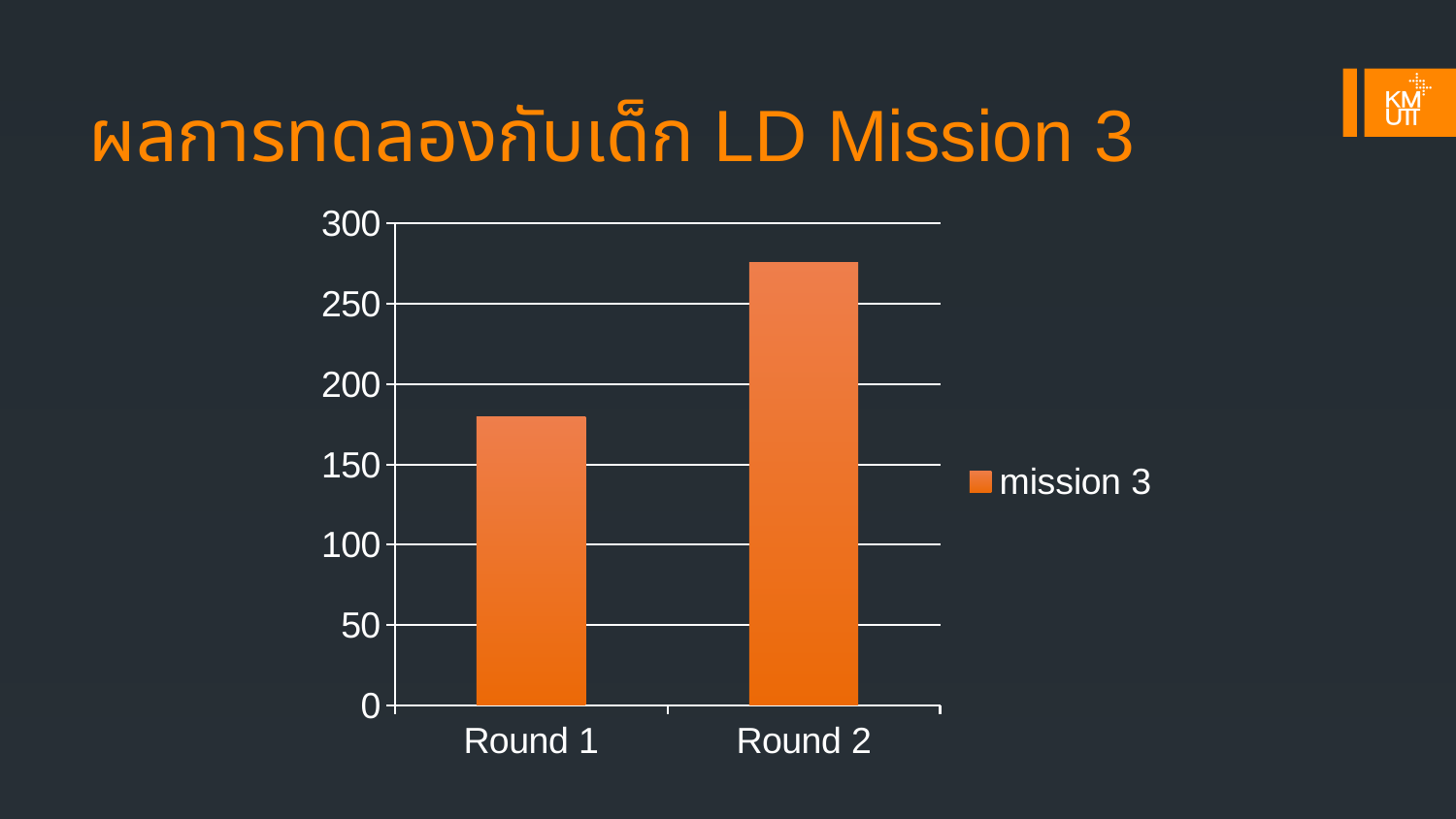

# ผลการทดลองกับเด็ก LD Mission 3

### Chart

| Category | mission 3 |
|---|---|
| Round 1 | 180.0 |
| Round 2 | 276.0 |